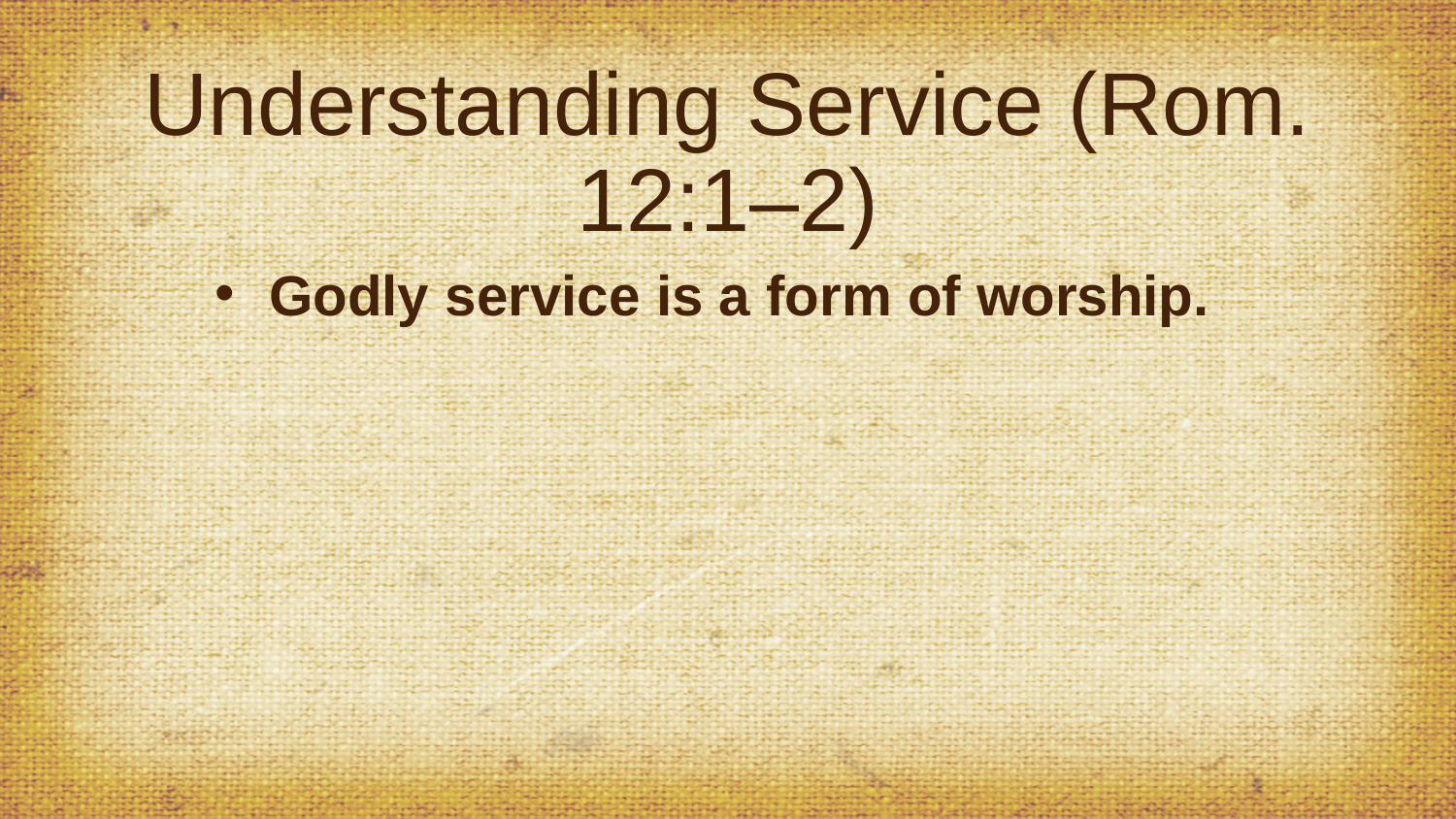

# Understanding Service (Rom. 12:1–2)
Godly service is a form of worship.